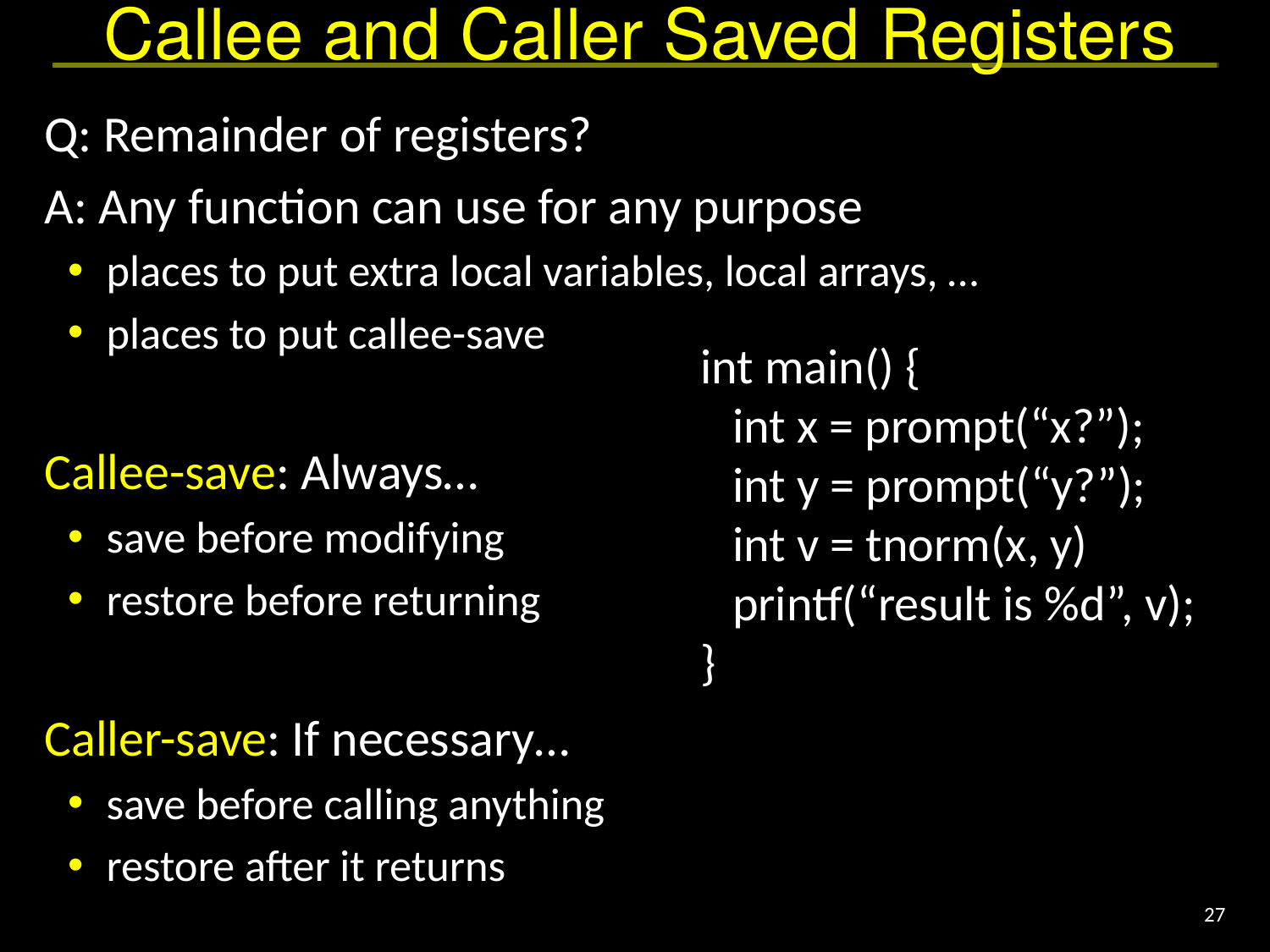

# Callee and Caller Saved Registers
Q: Remainder of registers?
A: Any function can use for any purpose
places to put extra local variables, local arrays, …
places to put callee-save

Callee-save: Always…
save before modifying
restore before returning

Caller-save: If necessary…
save before calling anything
restore after it returns

int main() {
	int x = prompt(“x?”);
	int y = prompt(“y?”);
	int v = tnorm(x, y)
	printf(“result is %d”, v);
}